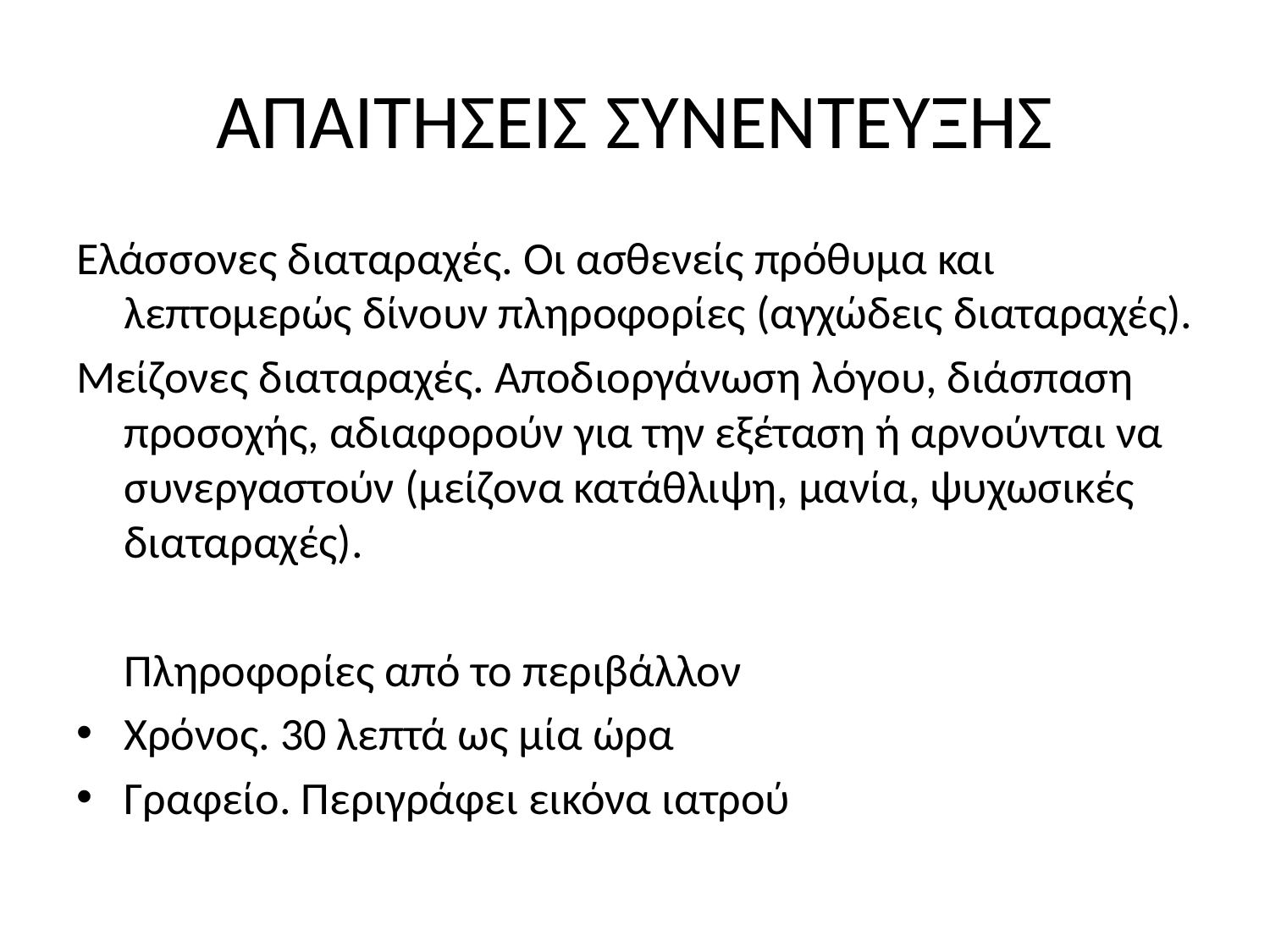

# ΑΠΑΙΤΗΣΕΙΣ ΣΥΝΕΝΤΕΥΞΗΣ
Ελάσσονες διαταραχές. Οι ασθενείς πρόθυμα και λεπτομερώς δίνουν πληροφορίες (αγχώδεις διαταραχές).
Μείζονες διαταραχές. Αποδιοργάνωση λόγου, διάσπαση προσοχής, αδιαφορούν για την εξέταση ή αρνούνται να συνεργαστούν (μείζονα κατάθλιψη, μανία, ψυχωσικές διαταραχές).

	Πληροφορίες από το περιβάλλον
Χρόνος. 30 λεπτά ως μία ώρα
Γραφείο. Περιγράφει εικόνα ιατρού